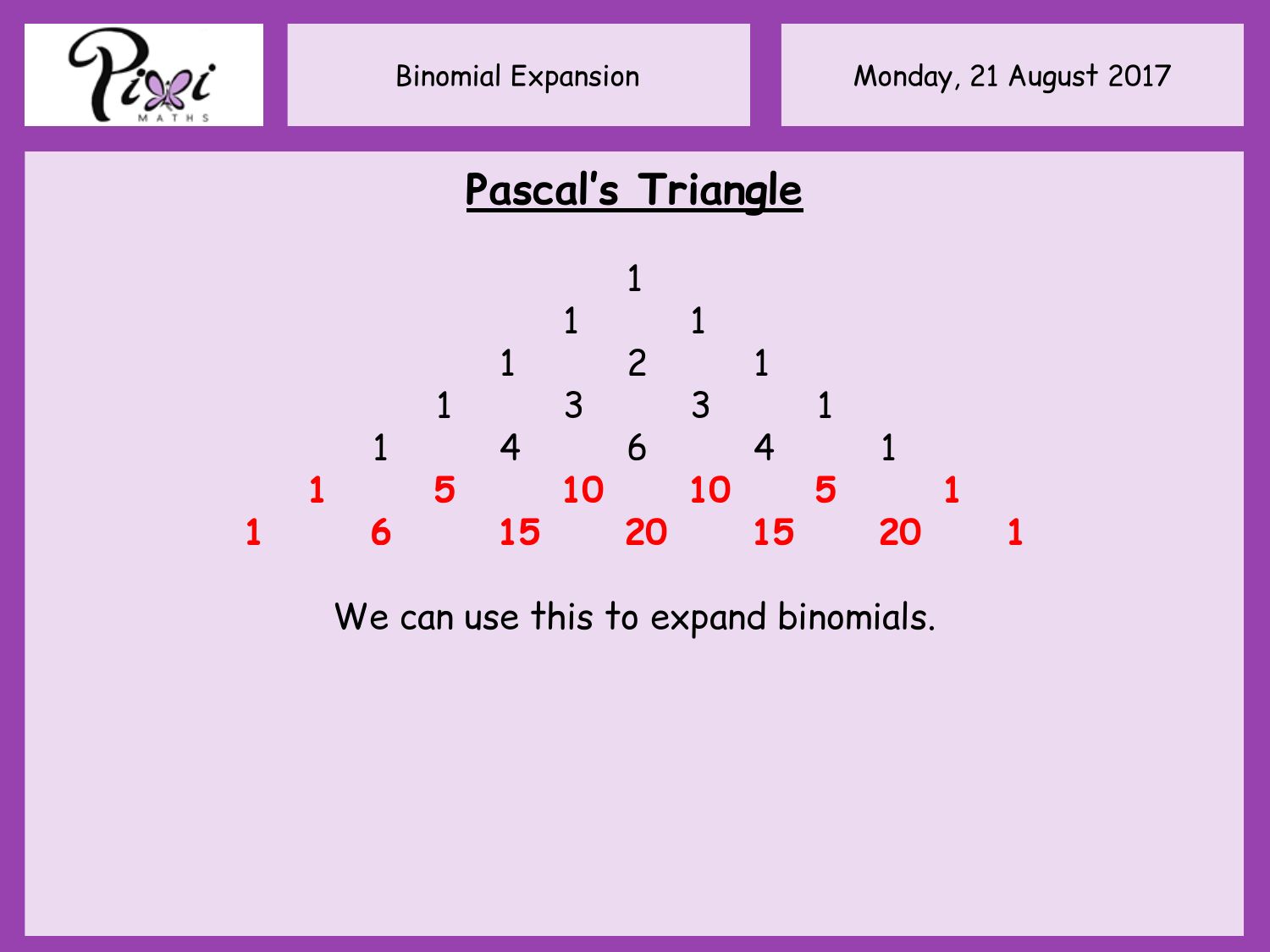

Pascal’s Triangle

1
1	1
1	2	1
1	3	3	1
1	4	6	4	1
1	5	10	10	5	1
1	6	15	20	15	20	1

We can use this to expand binomials.